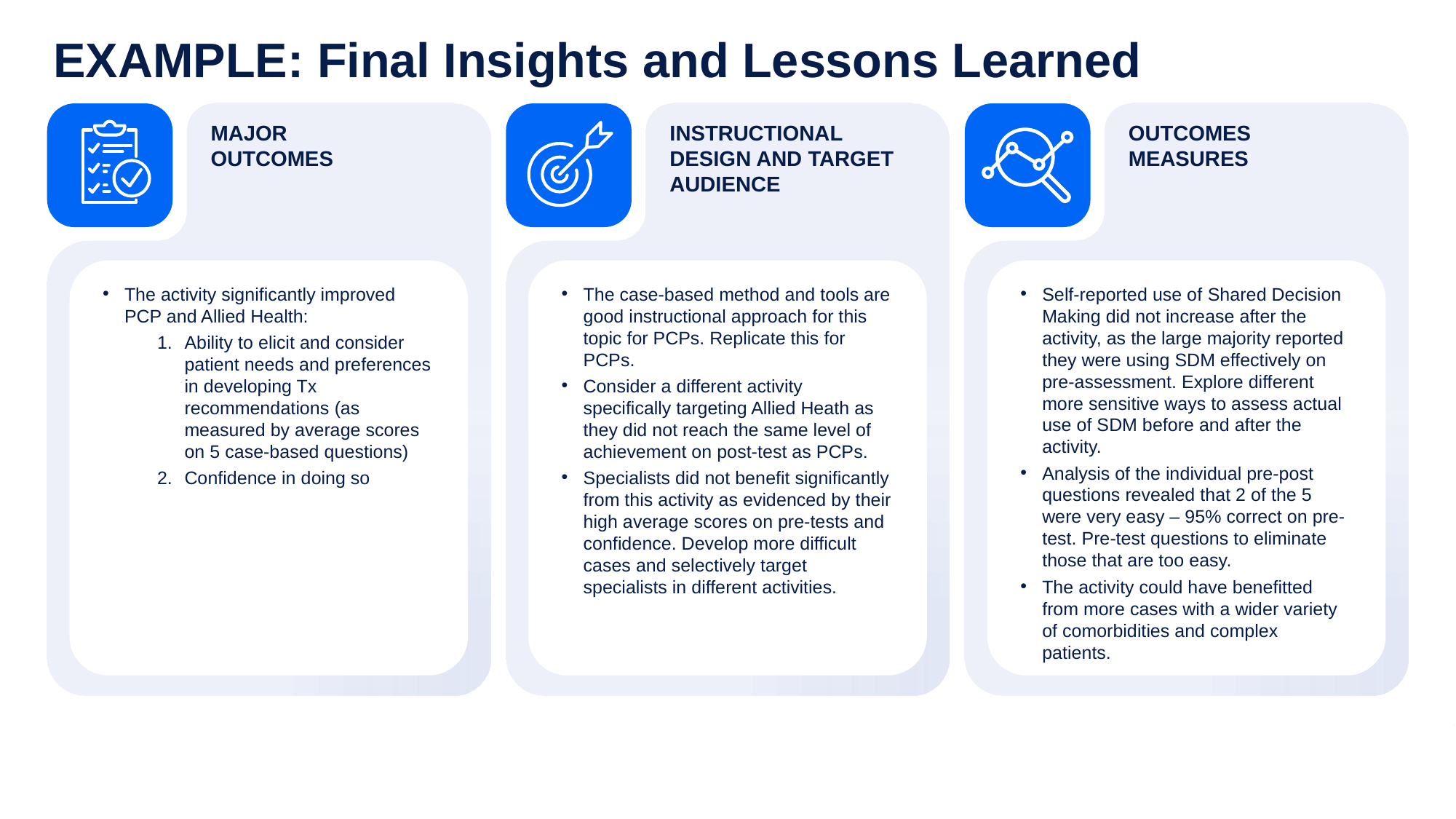

# EXAMPLE: Final Insights and Lessons Learned
MAJOR
OUTCOMES

The activity significantly improved PCP and Allied Health:
Ability to elicit and consider patient needs and preferences in developing Tx recommendations (as measured by average scores on 5 case-based questions)
Confidence in doing so
INSTRUCTIONAL DESIGN AND TARGET AUDIENCE

The case-based method and tools are good instructional approach for this topic for PCPs. Replicate this for PCPs.
Consider a different activity specifically targeting Allied Heath as they did not reach the same level of achievement on post-test as PCPs.
Specialists did not benefit significantly from this activity as evidenced by their high average scores on pre-tests and confidence. Develop more difficult cases and selectively target specialists in different activities.
OUTCOMES
MEASURES

Self-reported use of Shared Decision Making did not increase after the activity, as the large majority reported they were using SDM effectively on pre-assessment. Explore different more sensitive ways to assess actual use of SDM before and after the activity.
Analysis of the individual pre-post questions revealed that 2 of the 5 were very easy – 95% correct on pre-test. Pre-test questions to eliminate those that are too easy.
The activity could have benefitted from more cases with a wider variety of comorbidities and complex patients.